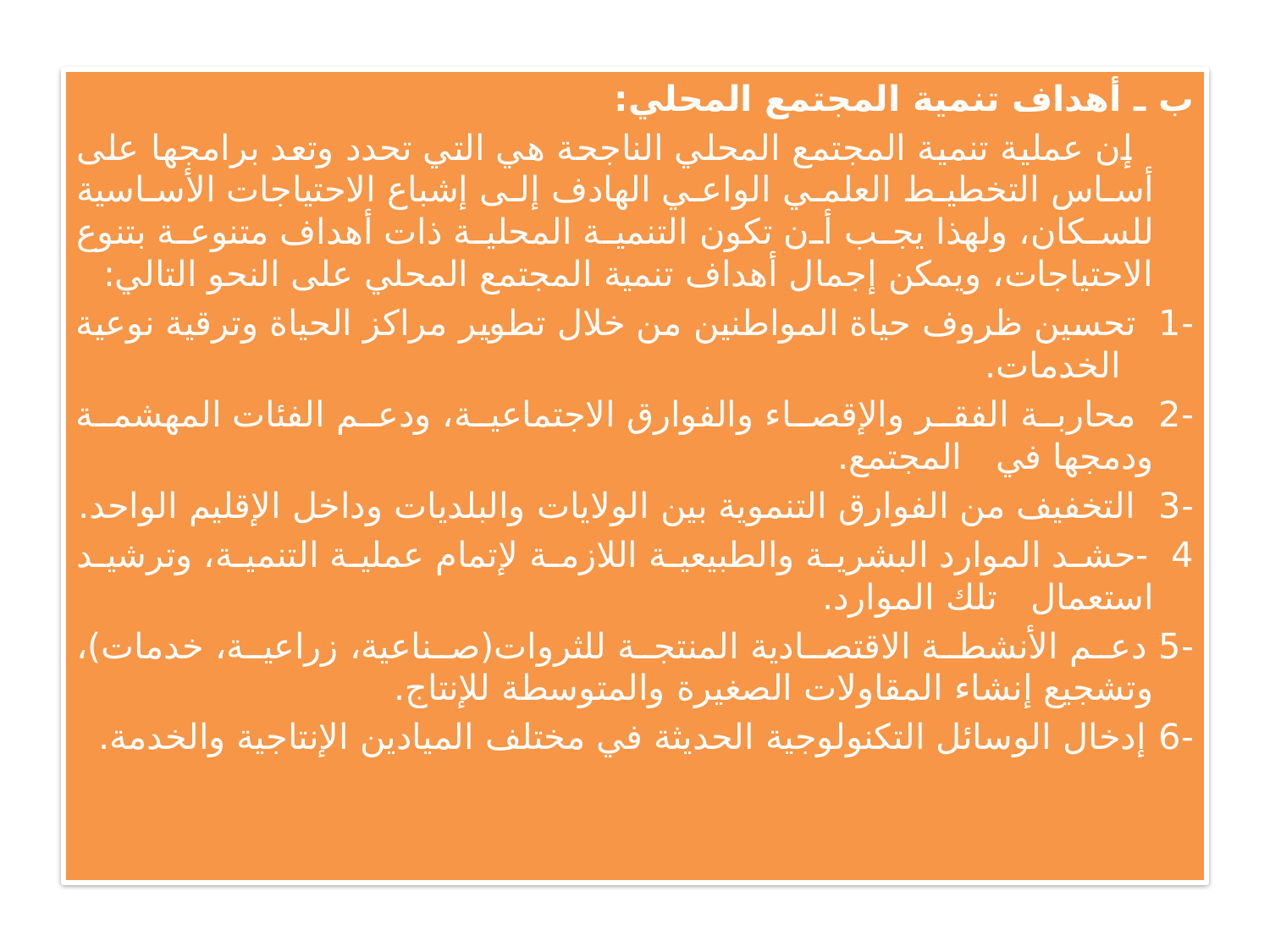

ب ـ أهداف تنمية المجتمع المحلي:
     إن عملية تنمية المجتمع المحلي الناجحة هي التي تحدد وتعد برامجها على أساس التخطيط العلمي الواعي الهادف إلى إشباع الاحتياجات الأساسية للسكان، ولهذا يجب أن تكون التنمية المحلية ذات أهداف متنوعة بتنوع الاحتياجات، ويمكن إجمال أهداف تنمية المجتمع المحلي على النحو التالي:
-1  تحسين ظروف حياة المواطنين من خلال تطوير مراكز الحياة وترقية نوعية    الخدمات.
-2  محاربة الفقر والإقصاء والفوارق الاجتماعية، ودعم الفئات المهشمة ودمجها في   المجتمع.
-3  التخفيف من الفوارق التنموية بين الولايات والبلديات وداخل الإقليم الواحد.
4  -حشد الموارد البشرية والطبيعية اللازمة لإتمام عملية التنمية، وترشيد استعمال   تلك الموارد.
-5 دعم الأنشطة الاقتصادية المنتجة للثروات(صناعية، زراعية، خدمات)، وتشجيع إنشاء المقاولات الصغيرة والمتوسطة للإنتاج.
-6 إدخال الوسائل التكنولوجية الحديثة في مختلف الميادين الإنتاجية والخدمة.